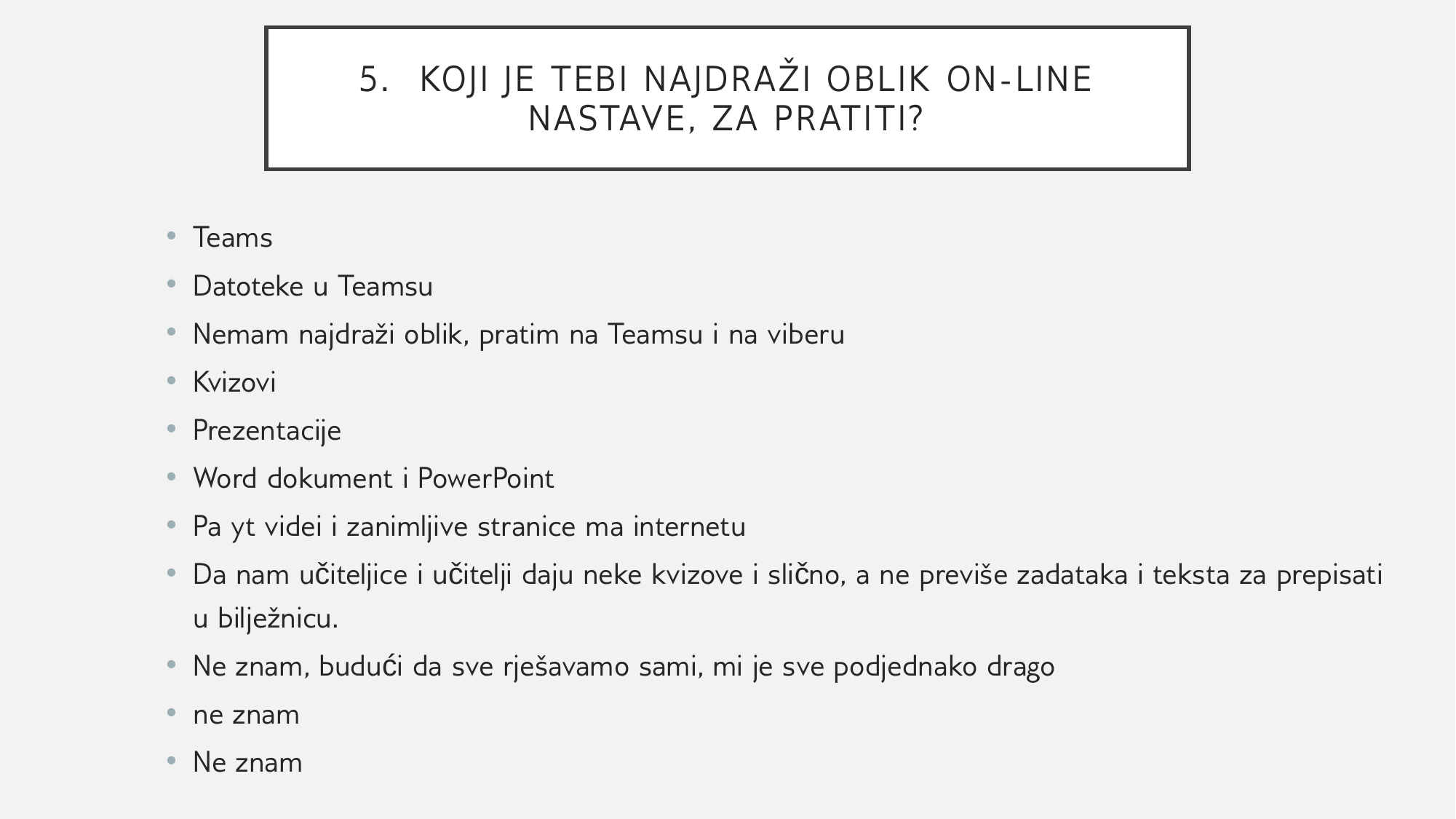

# 5.  Koji je tebi najdraži oblik on-line nastave, za pratiti?
Teams
Datoteke u Teamsu
Nemam najdraži oblik, pratim na Teamsu i na viberu
Kvizovi
Prezentacije
Word dokument i PowerPoint
Pa yt videi i zanimljive stranice ma internetu
Da nam učiteljice i učitelji daju neke kvizove i slično, a ne previše zadataka i teksta za prepisati u bilježnicu.
Ne znam, budući da sve rješavamo sami, mi je sve podjednako drago
ne znam
Ne znam